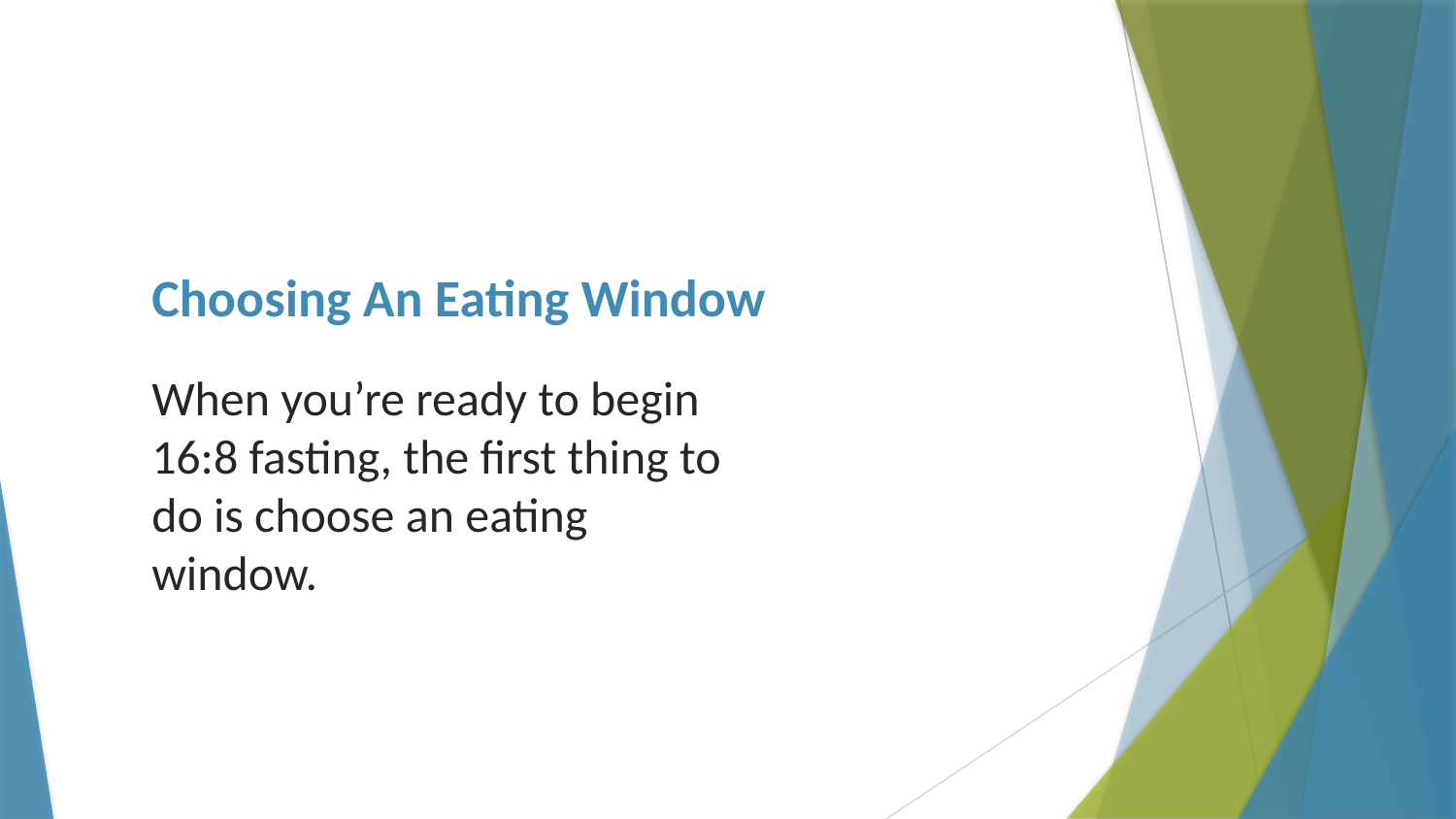

# Choosing An Eating Window
When you’re ready to begin 16:8 fasting, the first thing to do is choose an eating window.